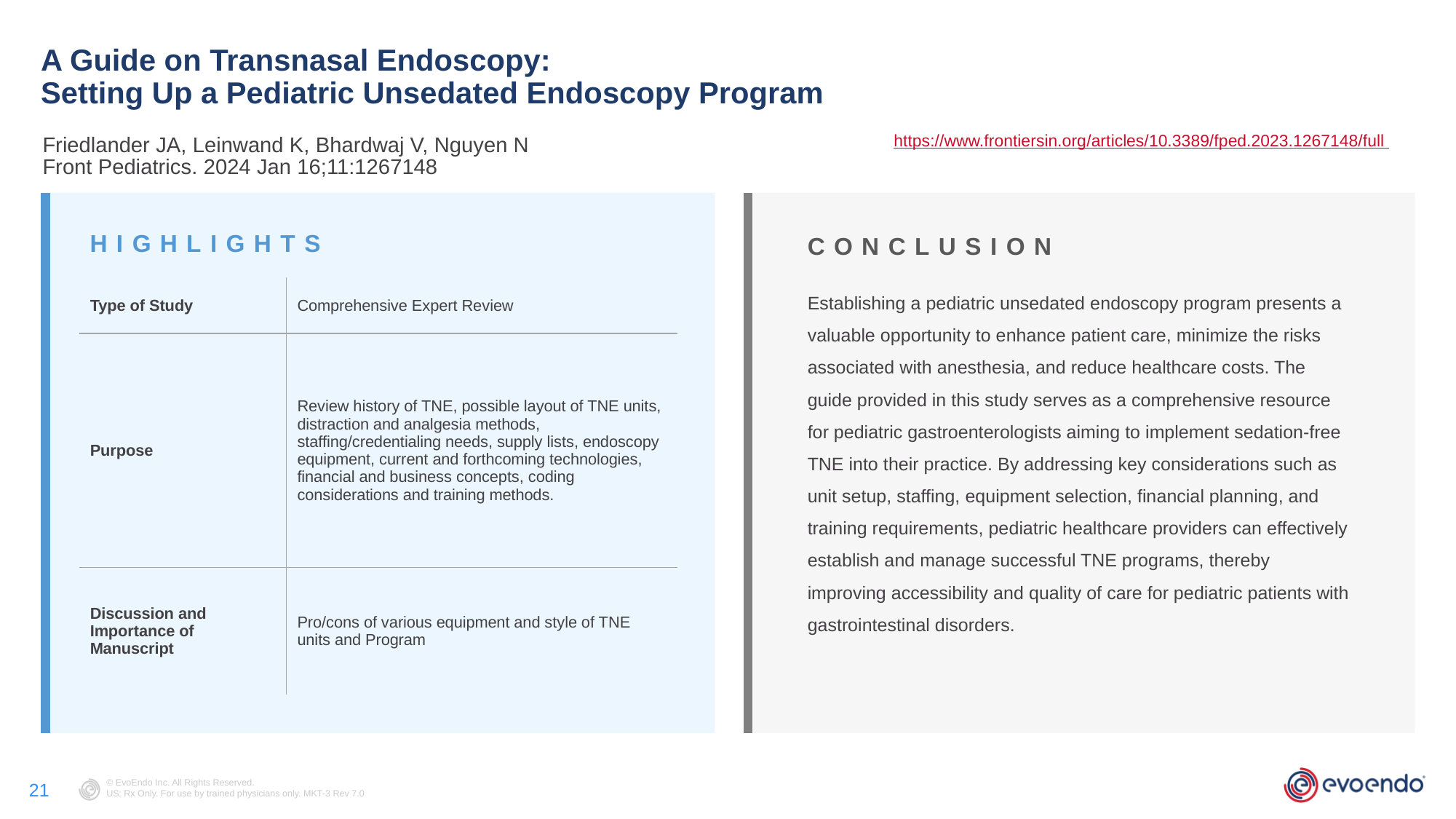

# A Guide on Transnasal Endoscopy: Setting Up a Pediatric Unsedated Endoscopy Program
https://www.frontiersin.org/articles/10.3389/fped.2023.1267148/full
Friedlander JA, Leinwand K, Bhardwaj V, Nguyen N
Front Pediatrics. 2024 Jan 16;11:1267148

HIGHLIGHTS
CONCLUSION
Establishing a pediatric unsedated endoscopy program presents a valuable opportunity to enhance patient care, minimize the risks associated with anesthesia, and reduce healthcare costs. The guide provided in this study serves as a comprehensive resource for pediatric gastroenterologists aiming to implement sedation-free TNE into their practice. By addressing key considerations such as unit setup, staffing, equipment selection, financial planning, and training requirements, pediatric healthcare providers can effectively establish and manage successful TNE programs, thereby improving accessibility and quality of care for pediatric patients with gastrointestinal disorders.
| Type of Study | Comprehensive Expert Review |
| --- | --- |
| Purpose | Review history of TNE, possible layout of TNE units, distraction and analgesia methods, staffing/credentialing needs, supply lists, endoscopy equipment, current and forthcoming technologies, financial and business concepts, coding considerations and training methods. |
| Discussion and Importance of Manuscript | Pro/cons of various equipment and style of TNE units and Program |
21